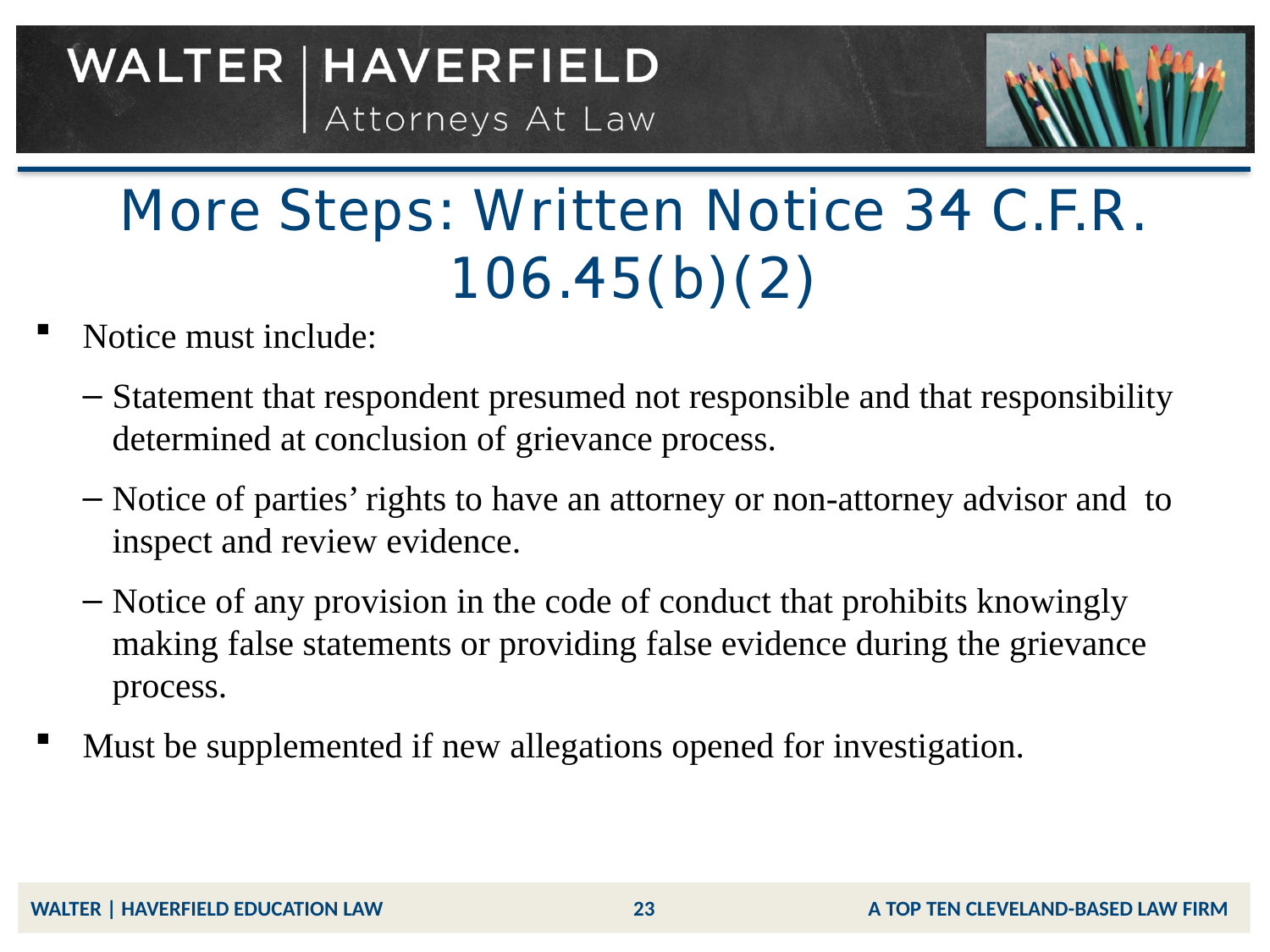

# More Steps: Written Notice 34 C.F.R. 106.45(b)(2)
Notice must include:
Statement that respondent presumed not responsible and that responsibility determined at conclusion of grievance process.
Notice of parties’ rights to have an attorney or non-attorney advisor and  to inspect and review evidence.
Notice of any provision in the code of conduct that prohibits knowingly making false statements or providing false evidence during the grievance  process.
Must be supplemented if new allegations opened for investigation.